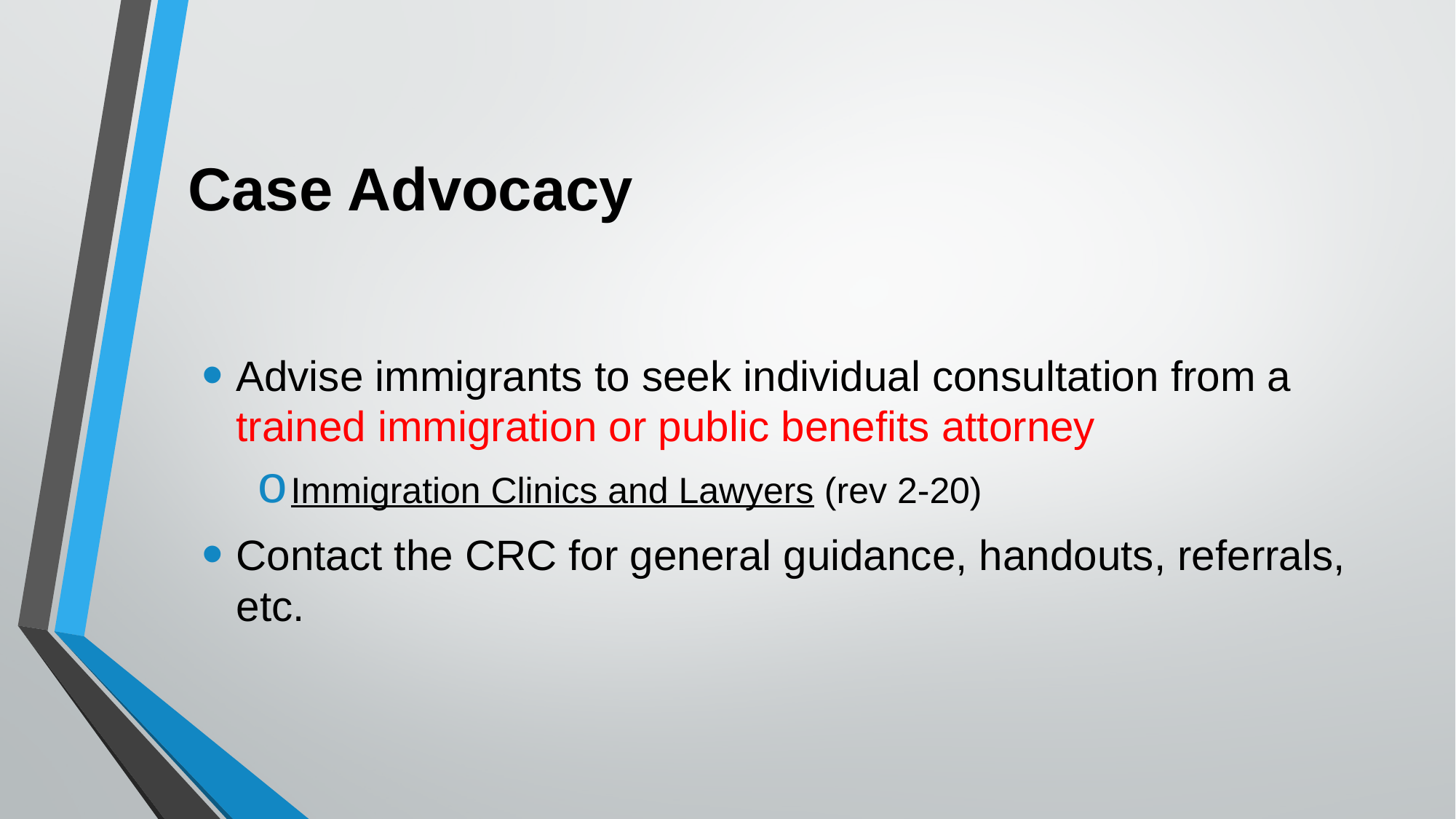

# Case Advocacy
Advise immigrants to seek individual consultation from a trained immigration or public benefits attorney
Immigration Clinics and Lawyers (rev 2-20)
Contact the CRC for general guidance, handouts, referrals, etc.